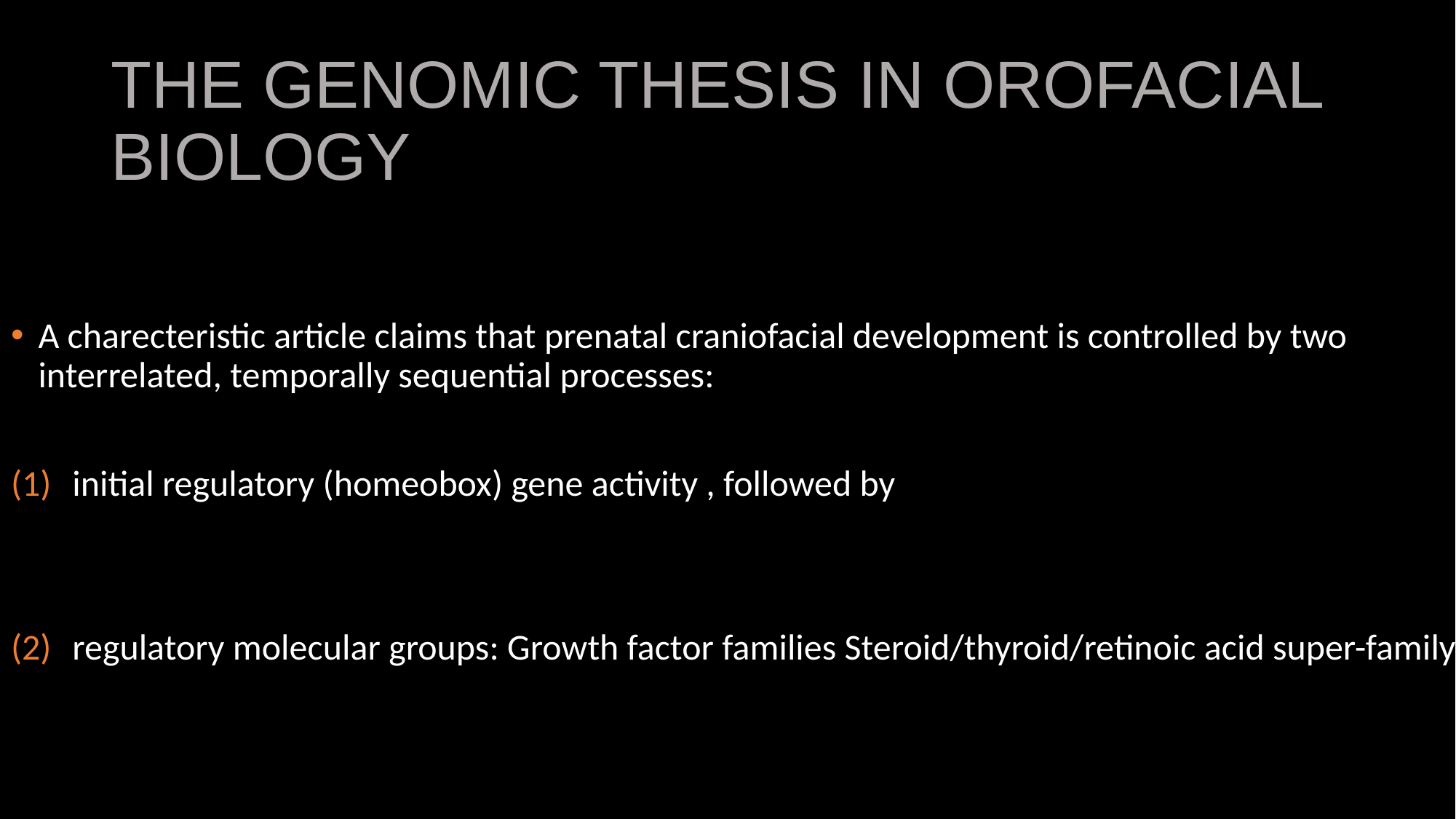

# THE GENOMIC THESIS IN OROFACIAL BIOLOGY

A charecteristic article claims that prenatal craniofacial development is controlled by two interrelated, temporally sequential processes:

initial regulatory (homeobox) gene activity , followed by

regulatory molecular groups: Growth factor families Steroid/thyroid/retinoic acid super-family